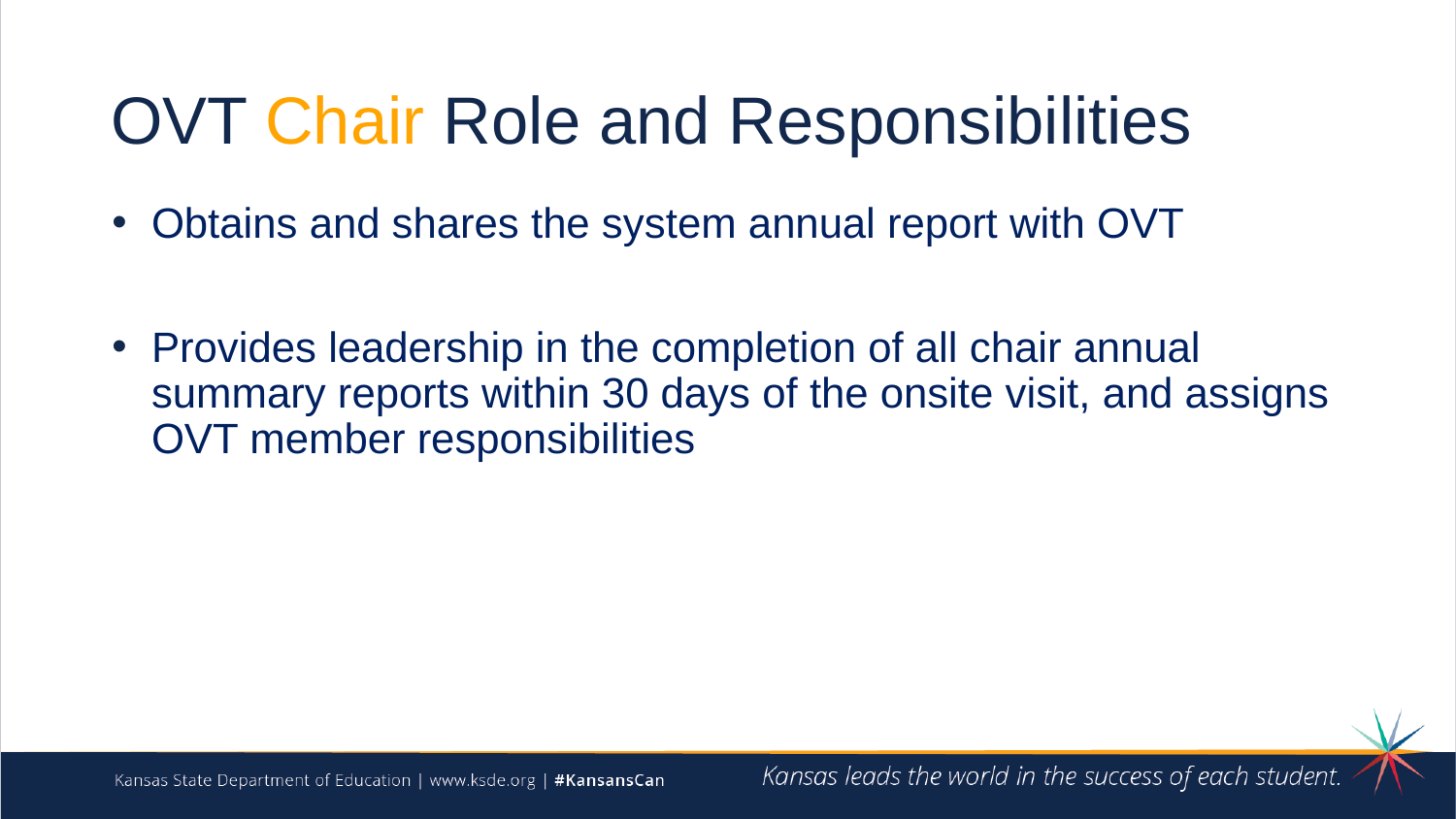

# OVT Chair Role and Responsibilities
Obtains and shares the system annual report with OVT

Provides leadership in the completion of all chair annual summary reports within 30 days of the onsite visit, and assigns OVT member responsibilities